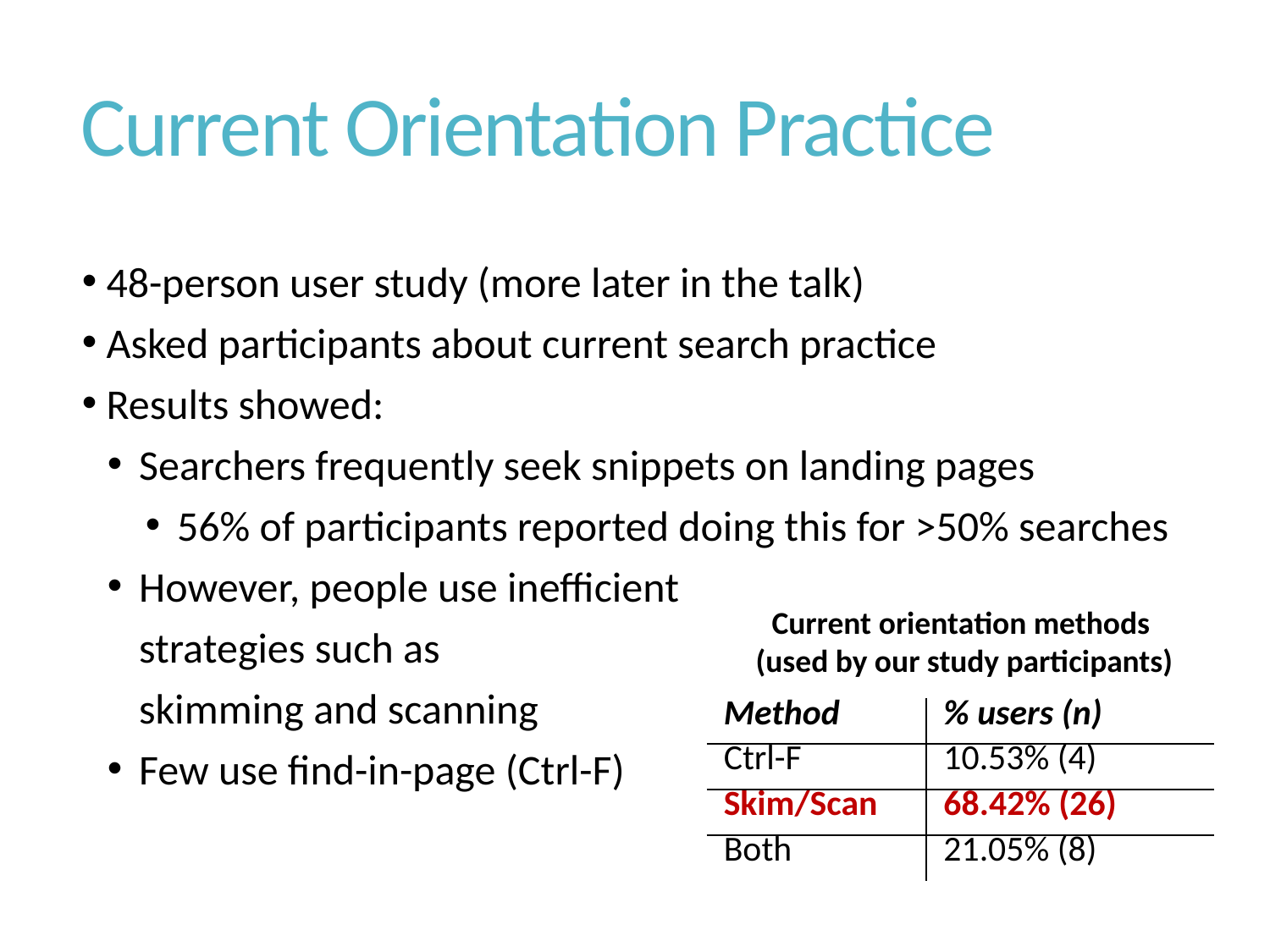

# Current Orientation Practice
 48-person user study (more later in the talk)
 Asked participants about current search practice
 Results showed:
Searchers frequently seek snippets on landing pages
56% of participants reported doing this for >50% searches
However, people use inefficient
strategies such as
skimming and scanning
Few use find-in-page (Ctrl-F)
Current orientation methods
(used by our study participants)
| Method | % users (n) |
| --- | --- |
| Ctrl-F | 10.53% (4) |
| Skim/Scan | 68.42% (26) |
| Both | 21.05% (8) |